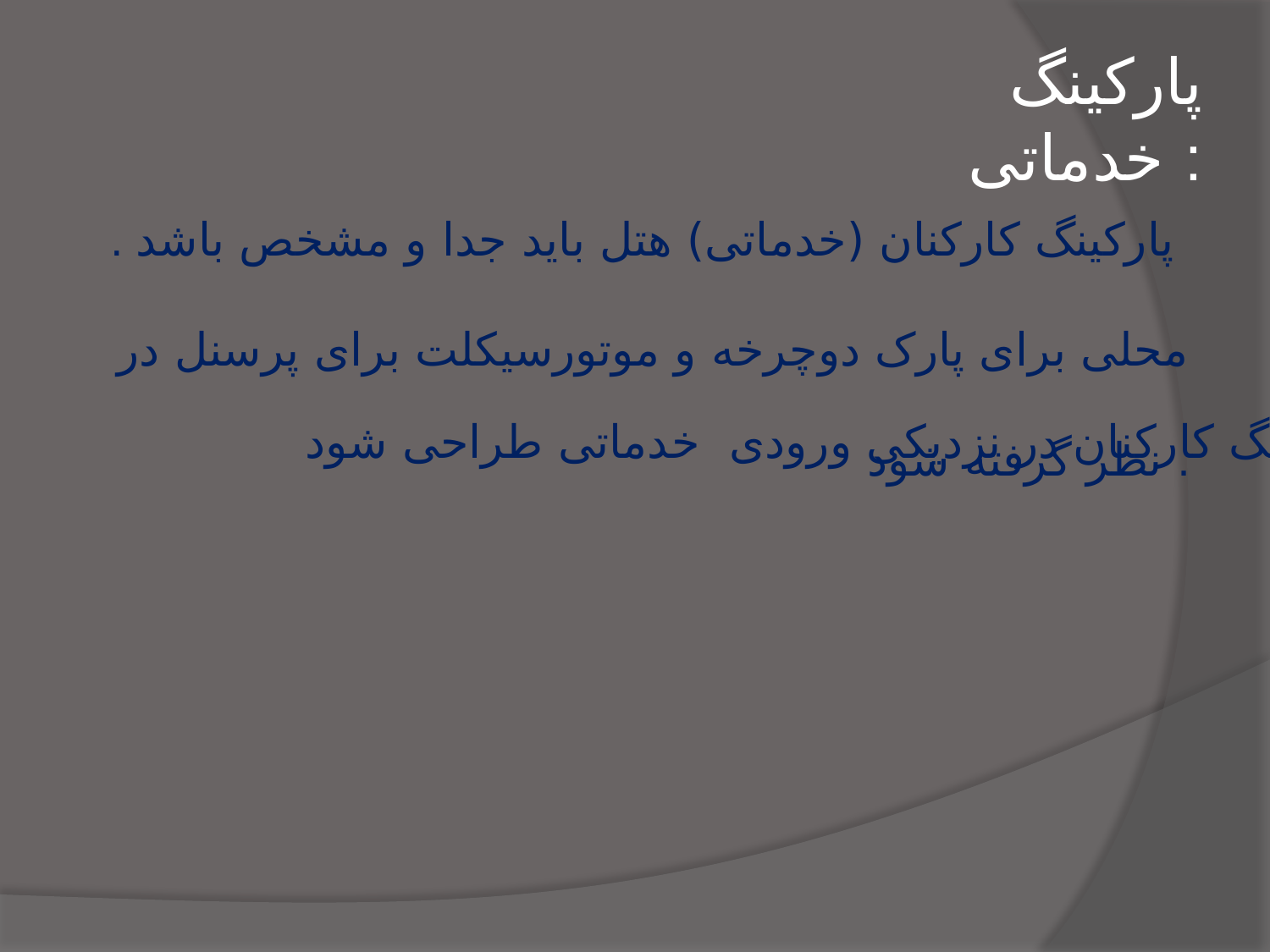

پارکینگ خدماتی  :

 . پارکینگ کارکنان (خدماتی) هتل باید جدا و مشخص باشد
محلی برای پارک دوچرخه و موتورسیکلت برای پرسنل در نظر گرفته شود .
پارکینگ کارکنان در نزدیکی ورودی  خدماتی طراحی شود .